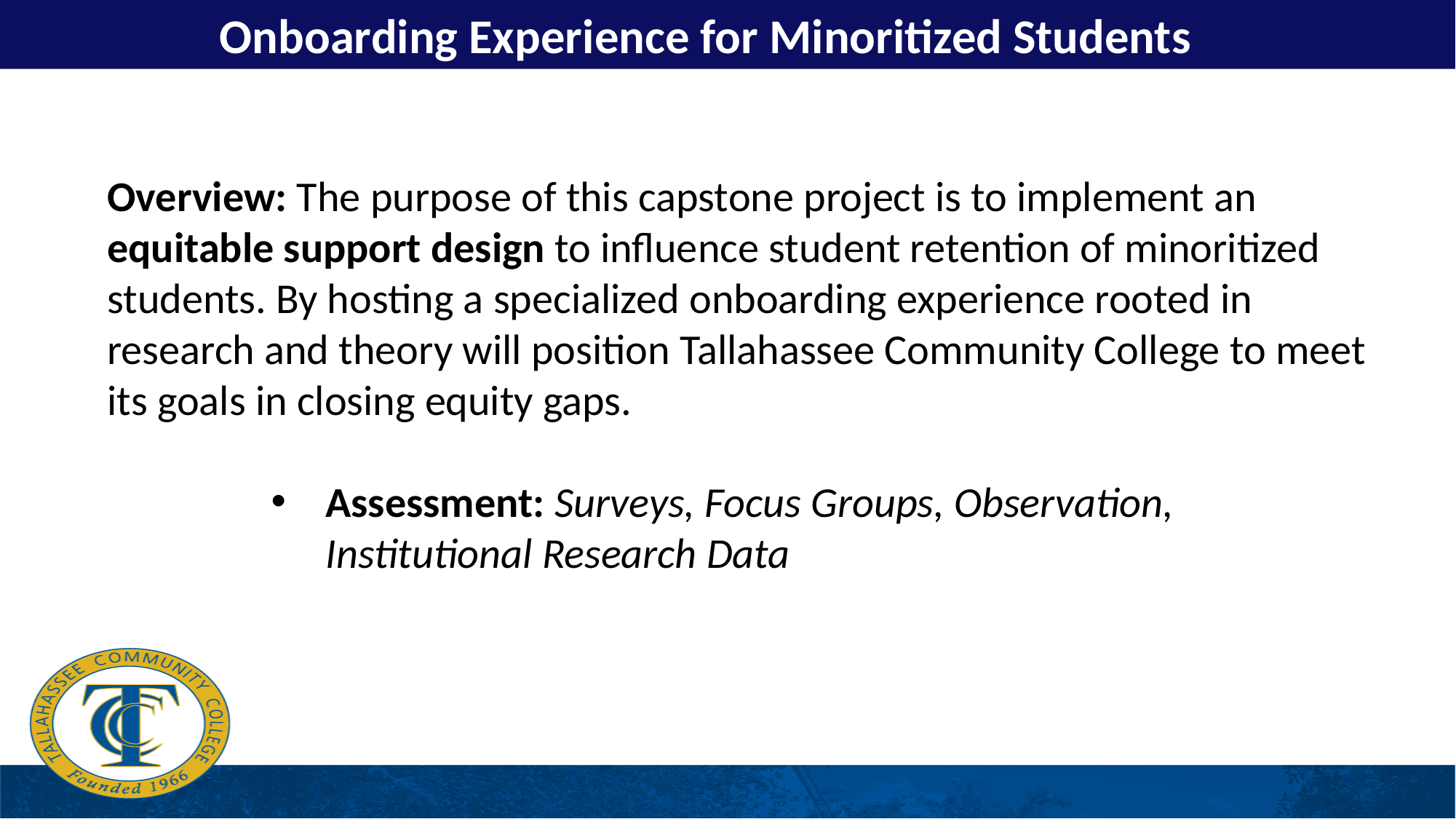

Onboarding Experience for Minoritized Students
Overview: The purpose of this capstone project is to implement an equitable support design to influence student retention of minoritized students. By hosting a specialized onboarding experience rooted in research and theory will position Tallahassee Community College to meet its goals in closing equity gaps.

Assessment: Surveys, Focus Groups, Observation, Institutional Research Data